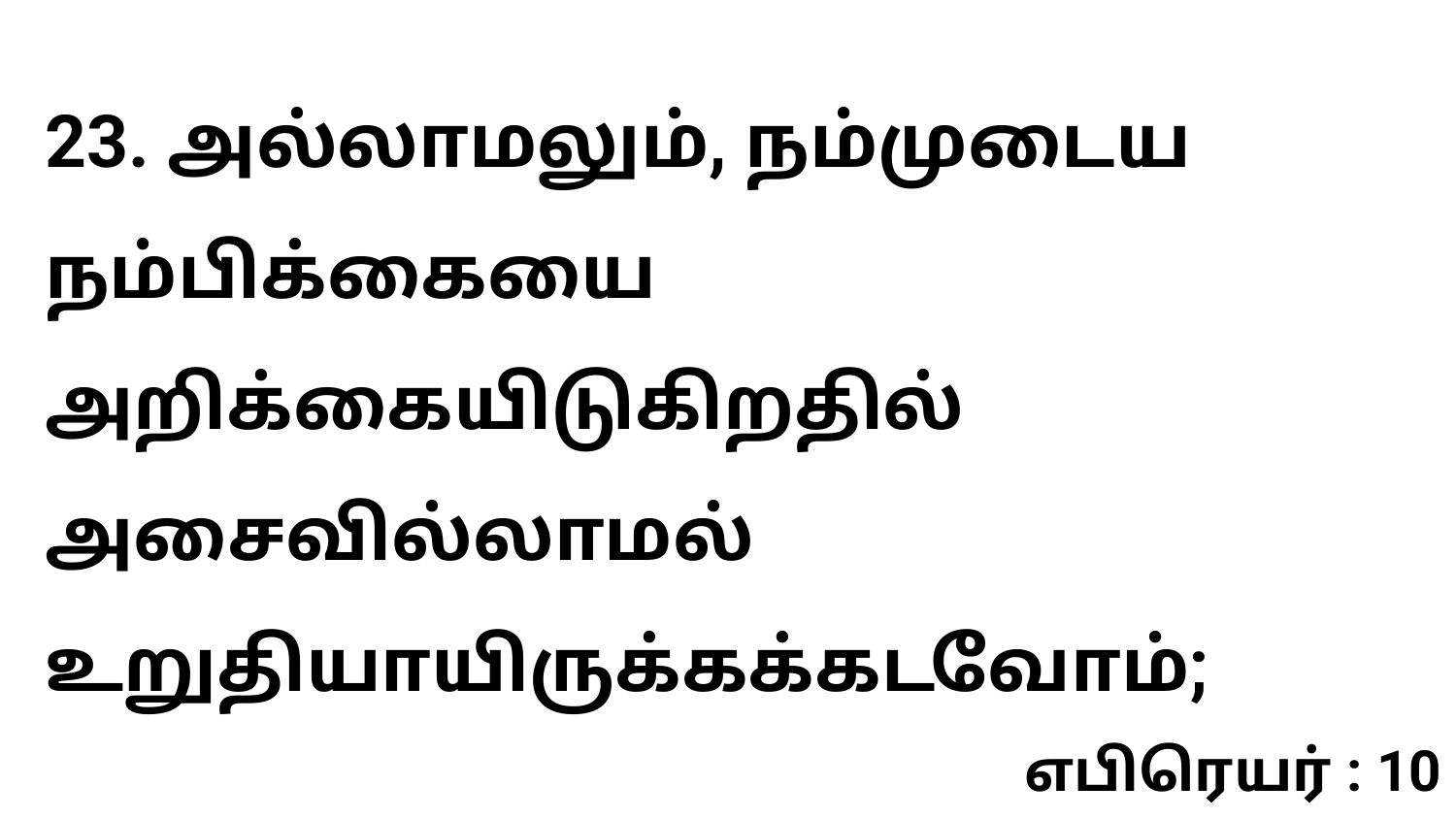

23. அல்லாமலும், நம்முடைய நம்பிக்கையை அறிக்கையிடுகிறதில் அசைவில்லாமல் உறுதியாயிருக்கக்கடவோம்;
எபிரெயர் : 10